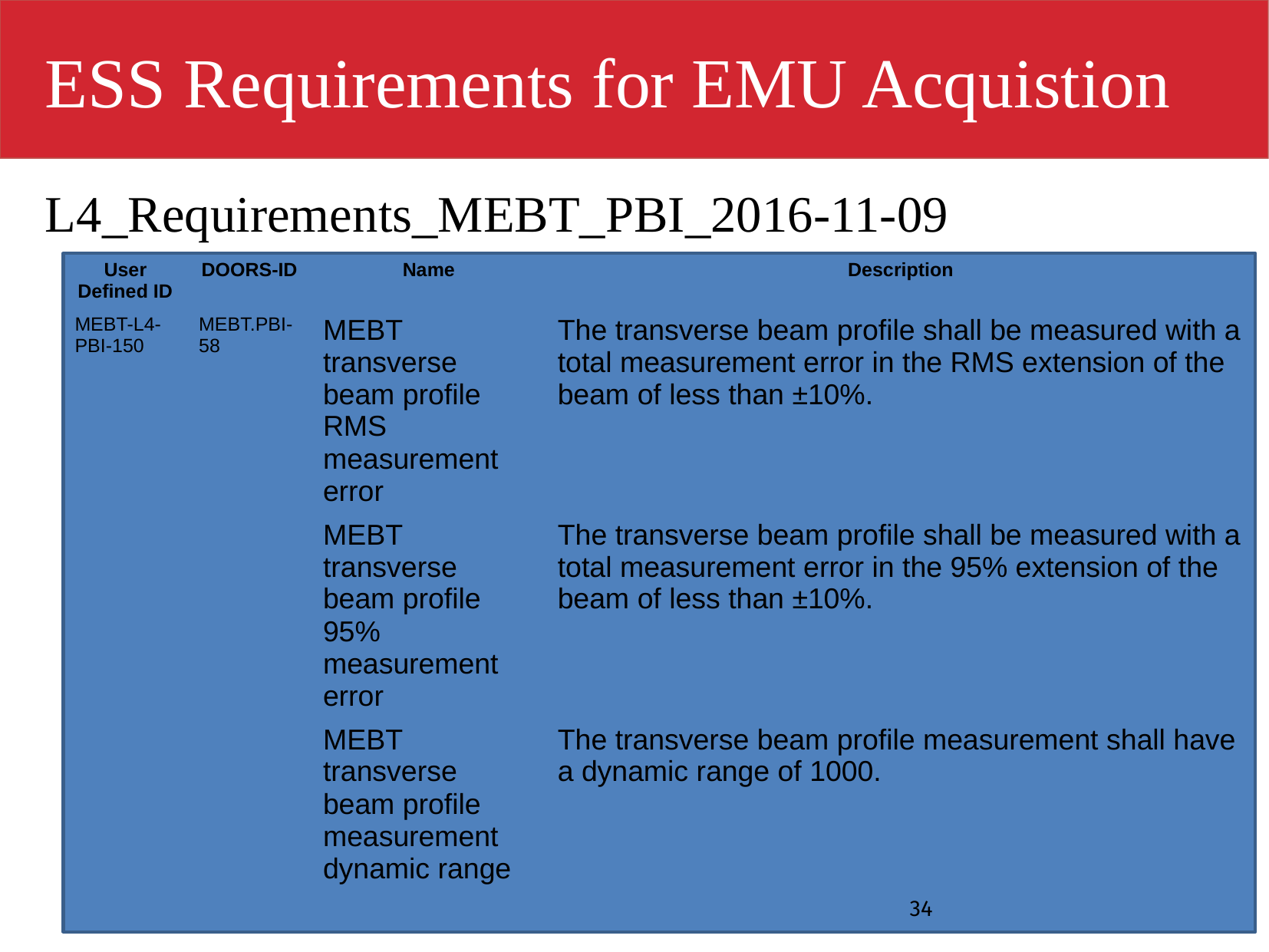

ESS Requirements for EMU Acquistion
L4_Requirements_MEBT_PBI_2016-11-09

| User Defined ID | DOORS-ID | Name | Description |
| --- | --- | --- | --- |
| MEBT-L4-PBI-150 | MEBT.PBI-58 | MEBT transverse beam profile RMS measurement error | The transverse beam profile shall be measured with a total measurement error in the RMS extension of the beam of less than ±10%. |
|  |  | MEBT transverse beam profile 95% measurement error | The transverse beam profile shall be measured with a total measurement error in the 95% extension of the beam of less than ±10%. |
|  |  | MEBT transverse beam profile measurement dynamic range | The transverse beam profile measurement shall have a dynamic range of 1000. |
|  |  |  |  |
|  |  |  |  |
|  |  |  |  |
34